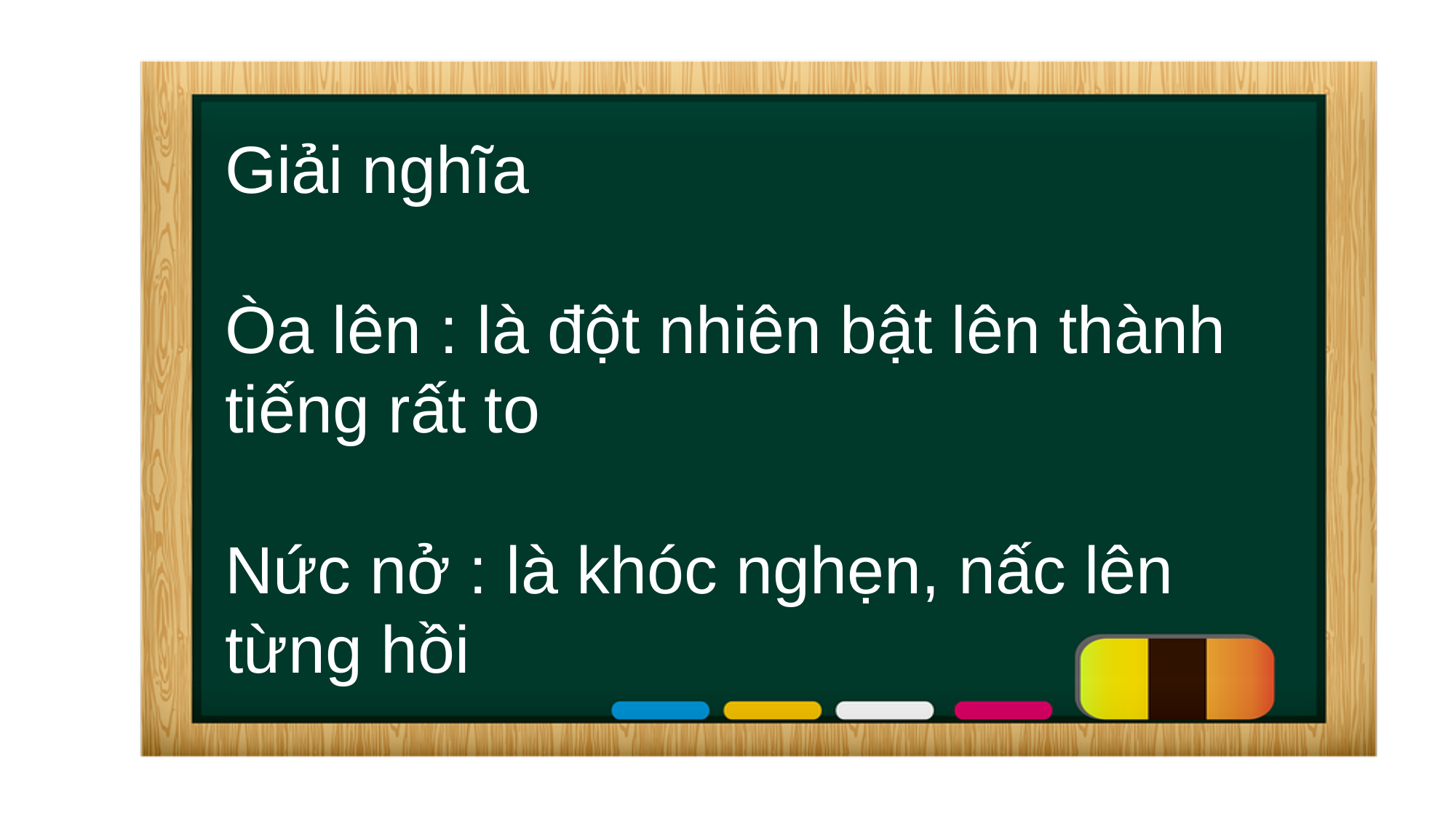

Giải nghĩa

Òa lên : là đột nhiên bật lên thành tiếng rất to

Nức nở : là khóc nghẹn, nấc lên từng hồi